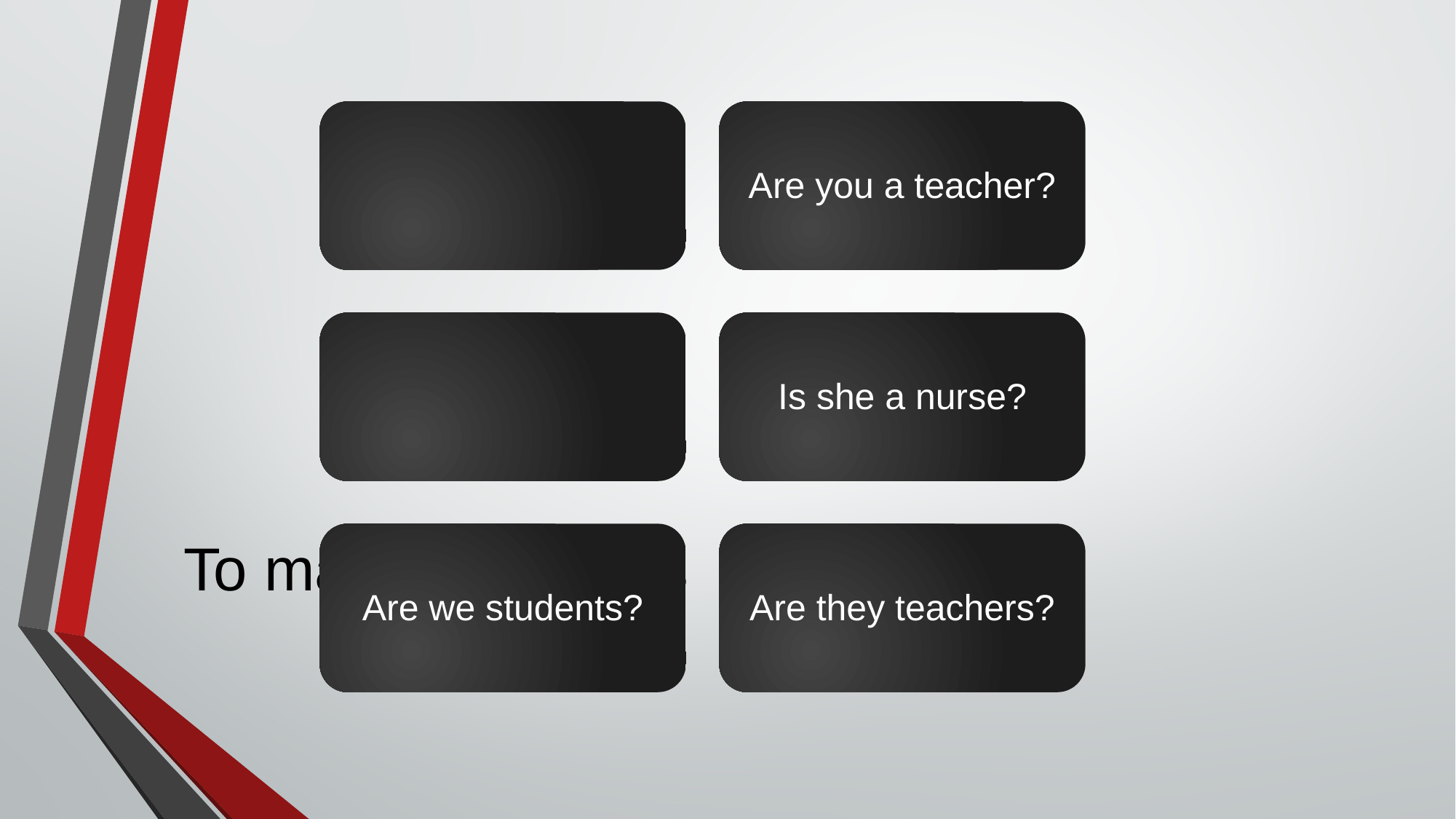

Are they teachers?
Are we students?
Are you a teacher?
Is she a nurse?
# To make questions